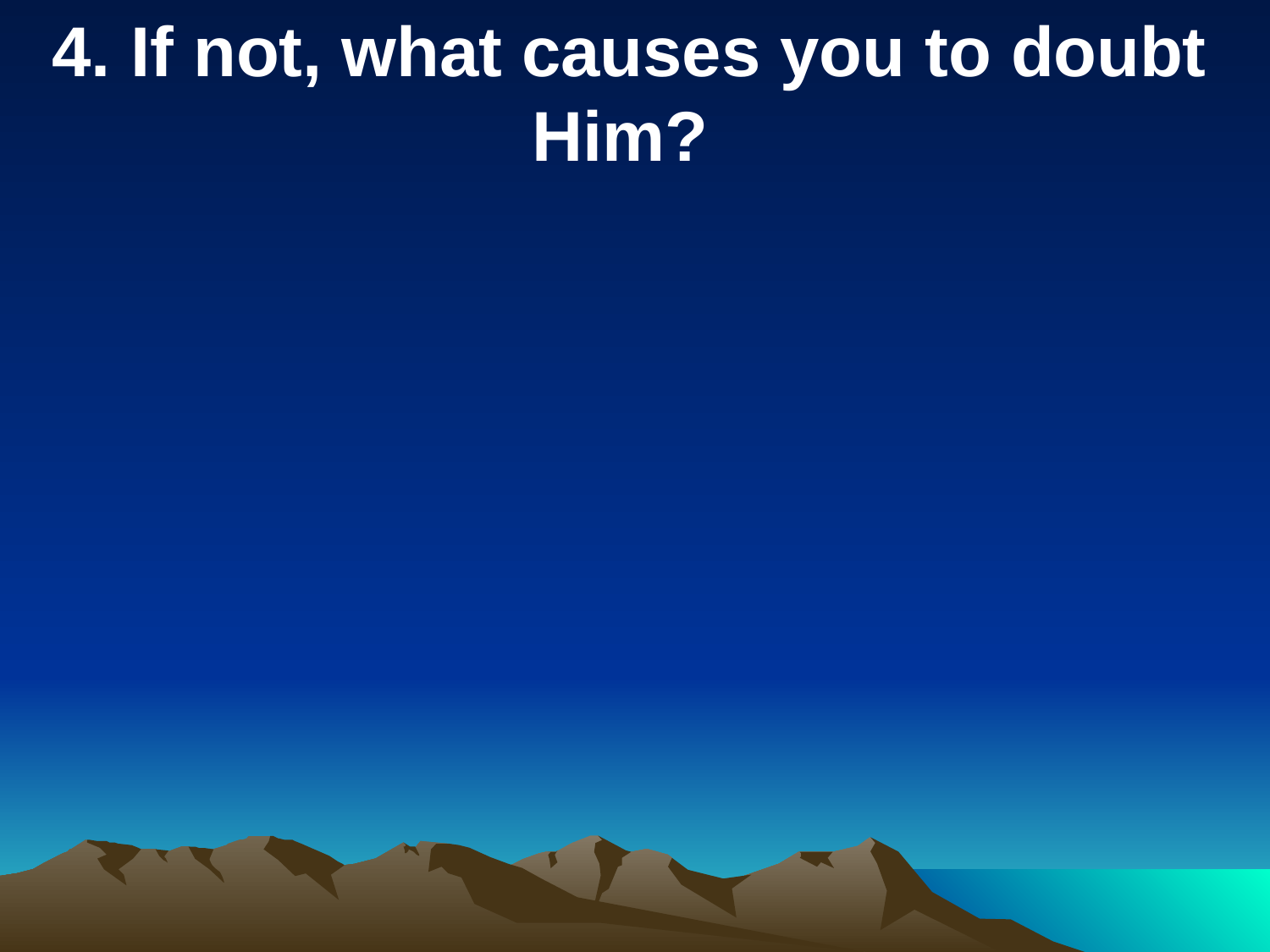

4. If not, what causes you to doubt Him?